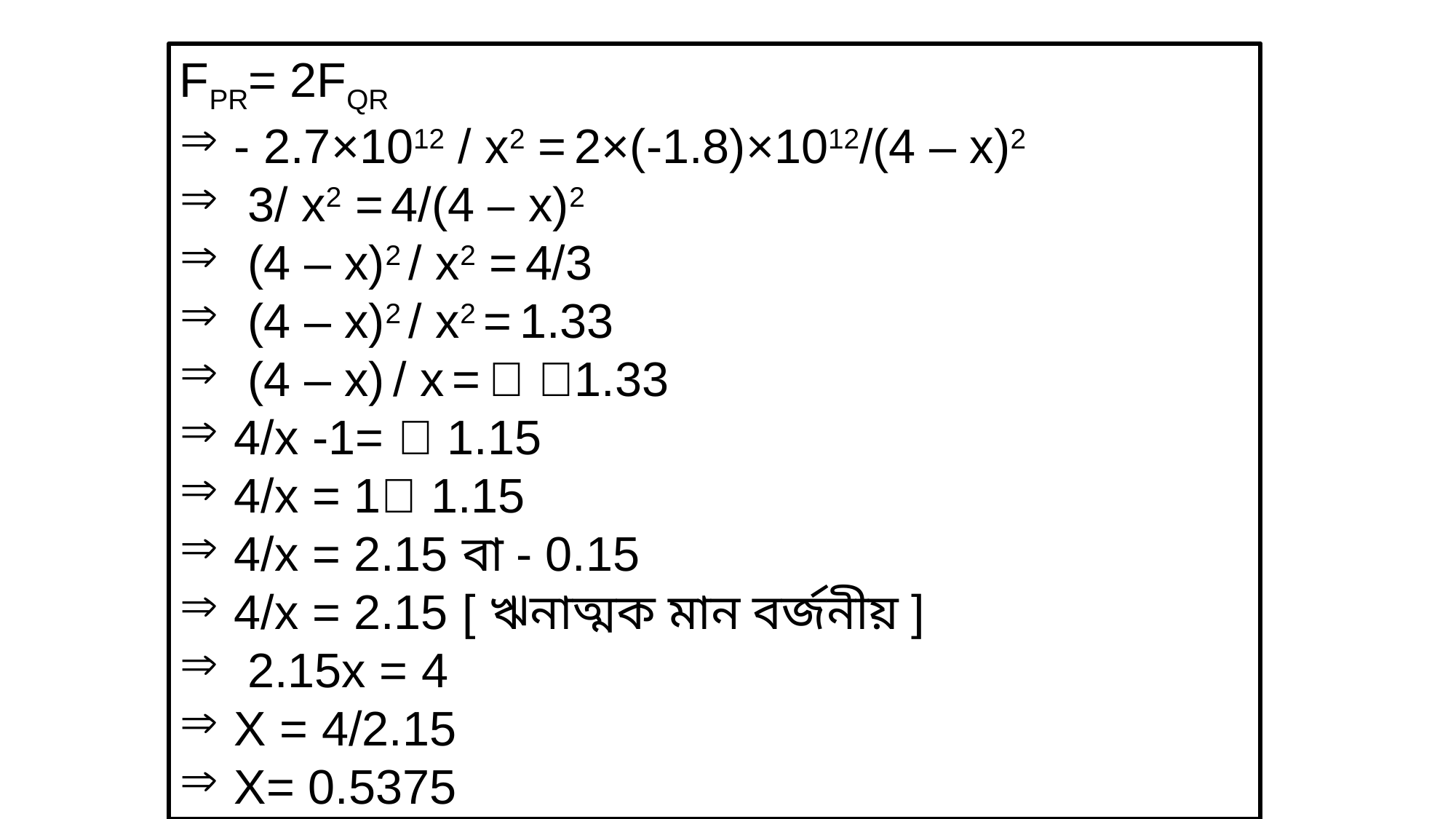

FPR= 2FQR
- 2.7×1012 / x2 = 2×(-1.8)×1012/(4 – x)2
 3/ x2 = 4/(4 – x)2
 (4 – x)2 / x2 = 4/3
 (4 – x)2 / x2 = 1.33
 (4 – x) / x = ± √1.33
4/x -1= ± 1.15
4/x = 1± 1.15
4/x = 2.15 বা - 0.15
4/x = 2.15 [ ঋনাত্মক মান বর্জনীয় ]
 2.15x = 4
X = 4/2.15
X= 0.5375